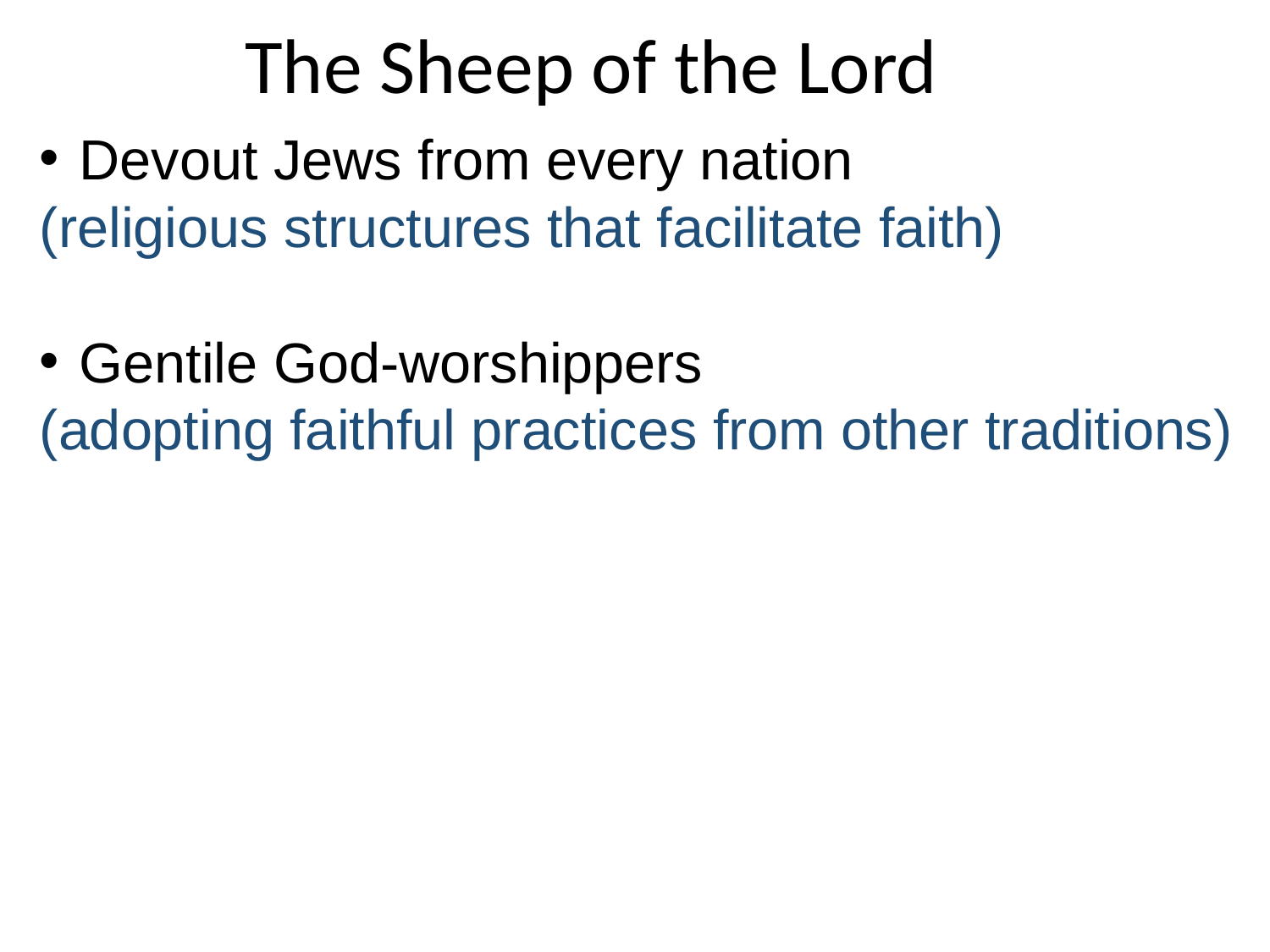

The Sheep of the Lord
Devout Jews from every nation
(religious structures that facilitate faith)

Gentile God-worshippers
(adopting faithful practices from other traditions)